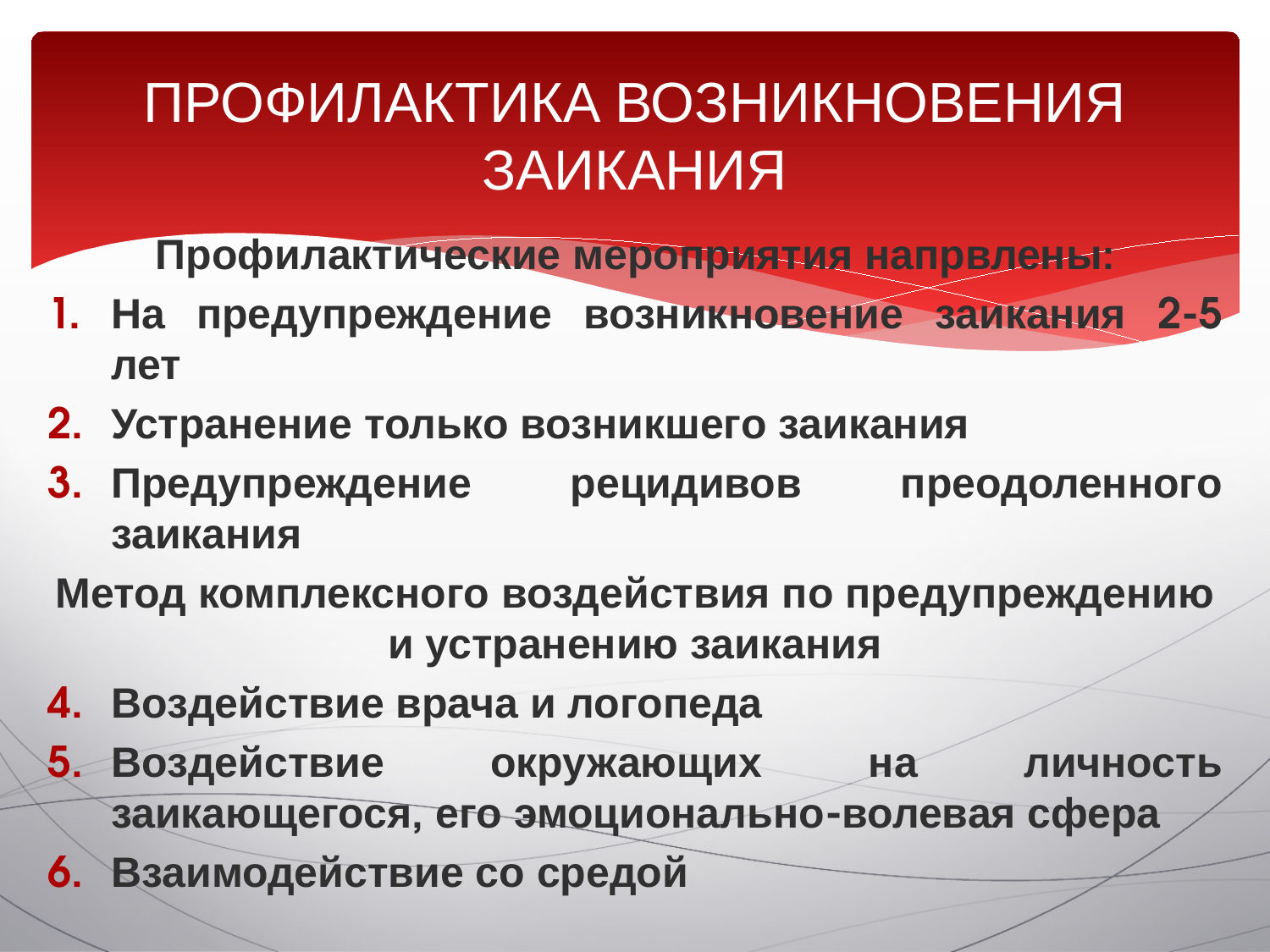

# ПРОФИЛАКТИКА ВОЗНИКНОВЕНИЯ ЗАИКАНИЯ
Профилактические мероприятия напрвлены:
На предупреждение возникновение заикания 2-5 лет
Устранение только возникшего заикания
Предупреждение рецидивов преодоленного заикания
Метод комплексного воздействия по предупреждению и устранению заикания
Воздействие врача и логопеда
Воздействие окружающих на личность заикающегося, его эмоционально-волевая сфера
Взаимодействие со средой